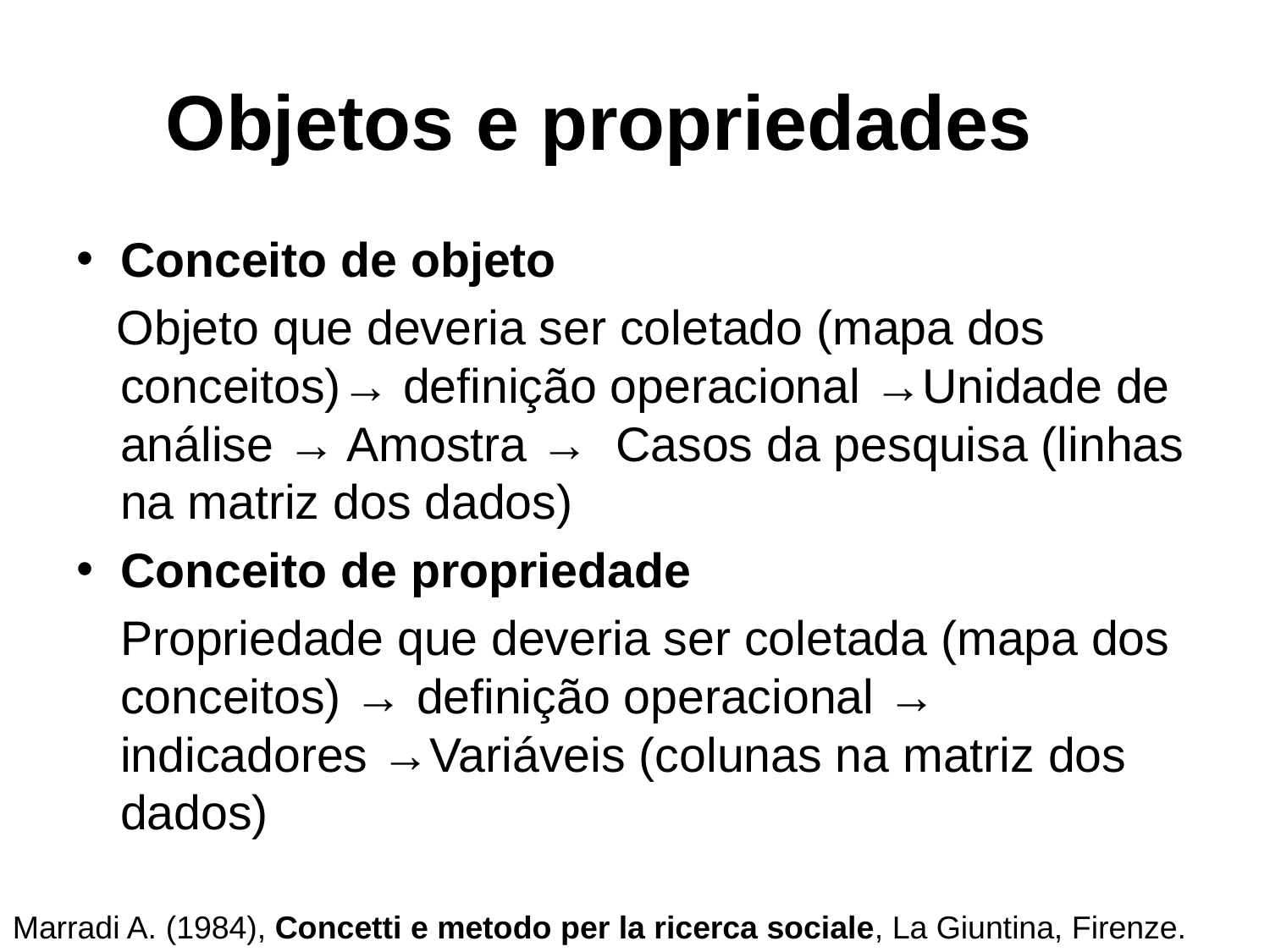

Objetos e propriedades
Conceito de objeto
   Objeto que deveria ser coletado (mapa dos conceitos)→ definição operacional →Unidade de análise → Amostra →  Casos da pesquisa (linhas na matriz dos dados)
Conceito de propriedade
	Propriedade que deveria ser coletada (mapa dos conceitos) → definição operacional →  indicadores →Variáveis (colunas na matriz dos dados)

Marradi A. (1984), Concetti e metodo per la ricerca sociale, La Giuntina, Firenze.